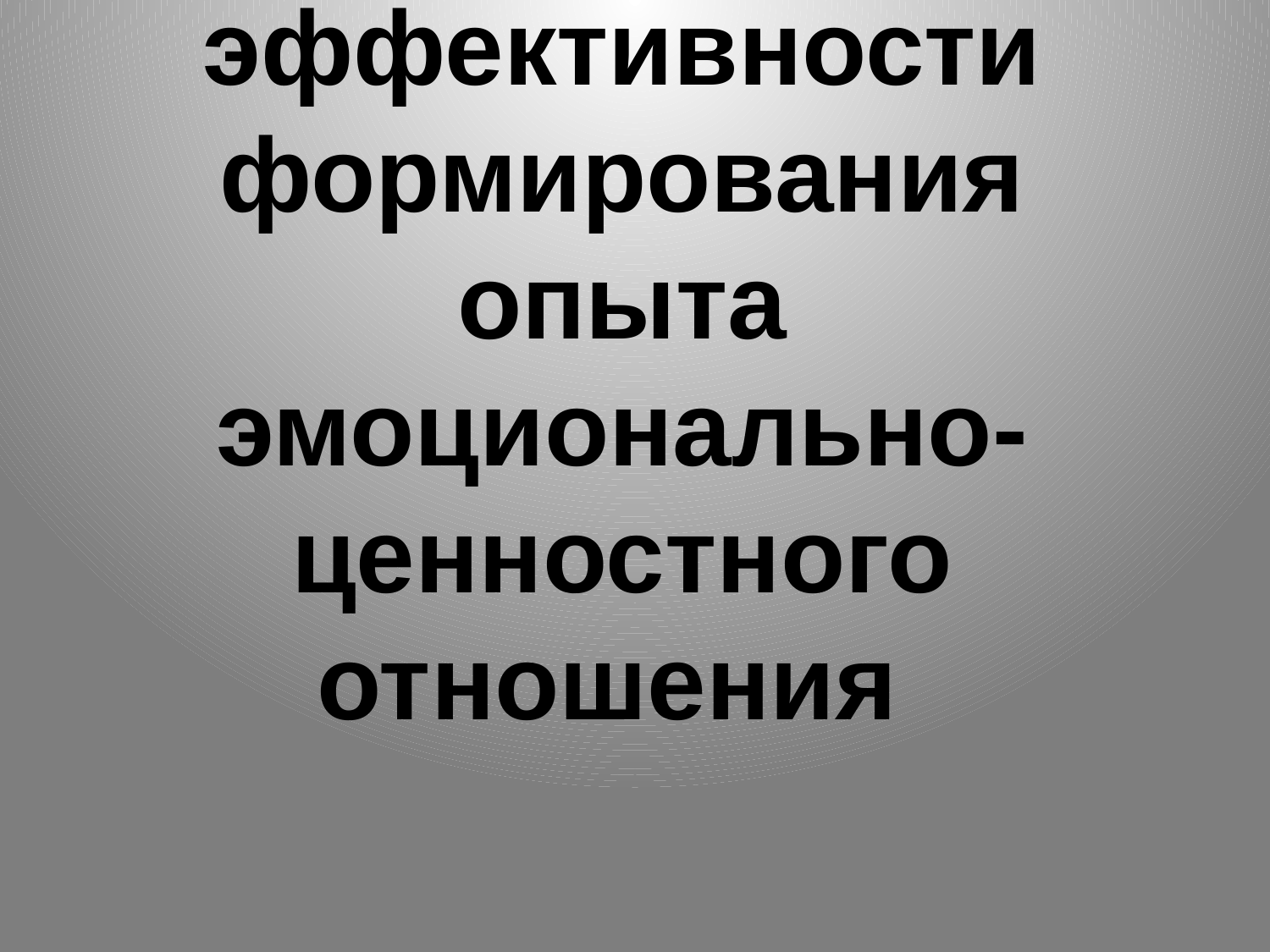

# Условия эффективности формирования опыта эмоционально-ценностного отношения